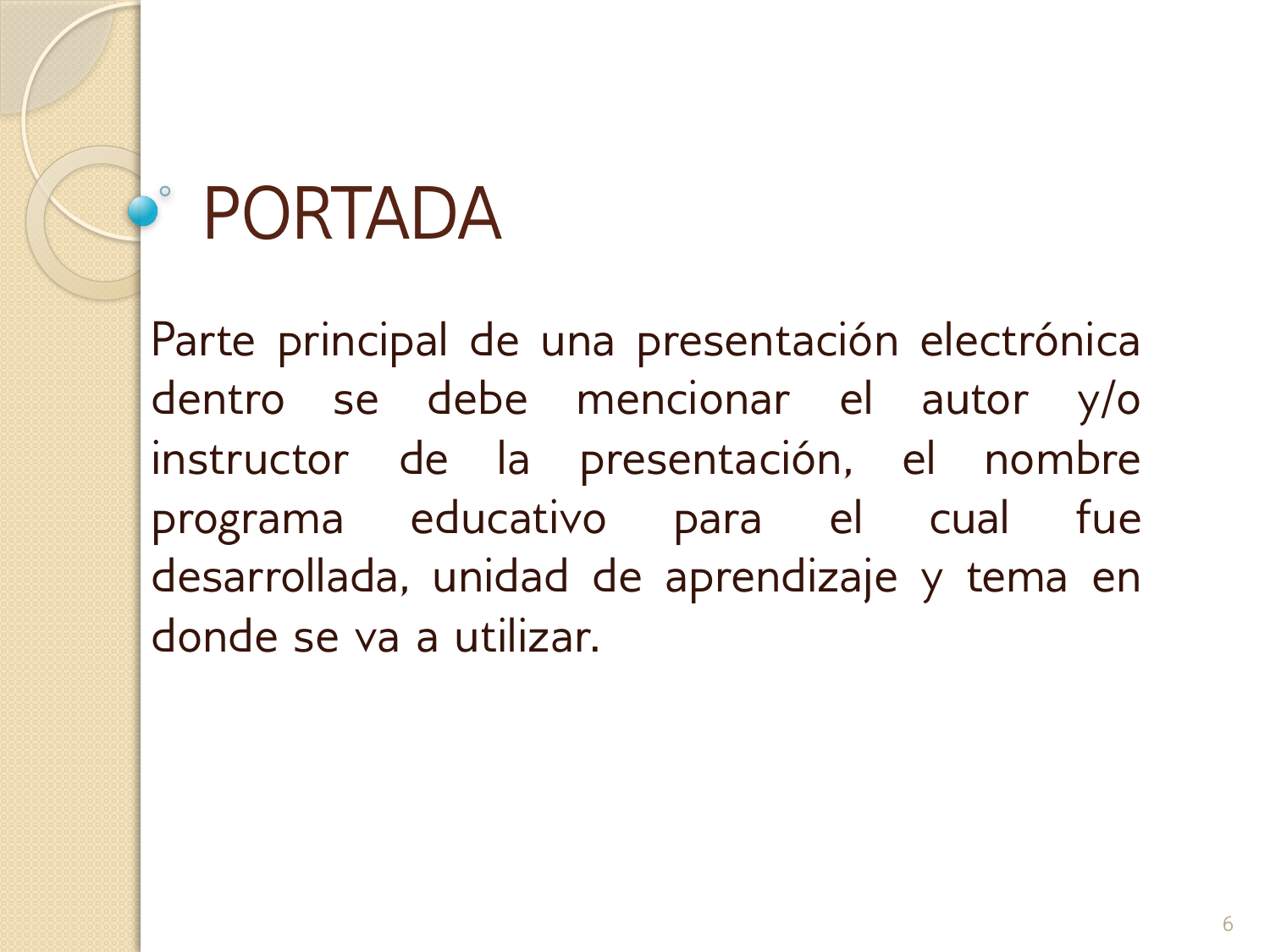

# PORTADA
Parte principal de una presentación electrónica dentro se debe mencionar el autor y/o instructor de la presentación, el nombre programa educativo para el cual fue desarrollada, unidad de aprendizaje y tema en donde se va a utilizar.
6